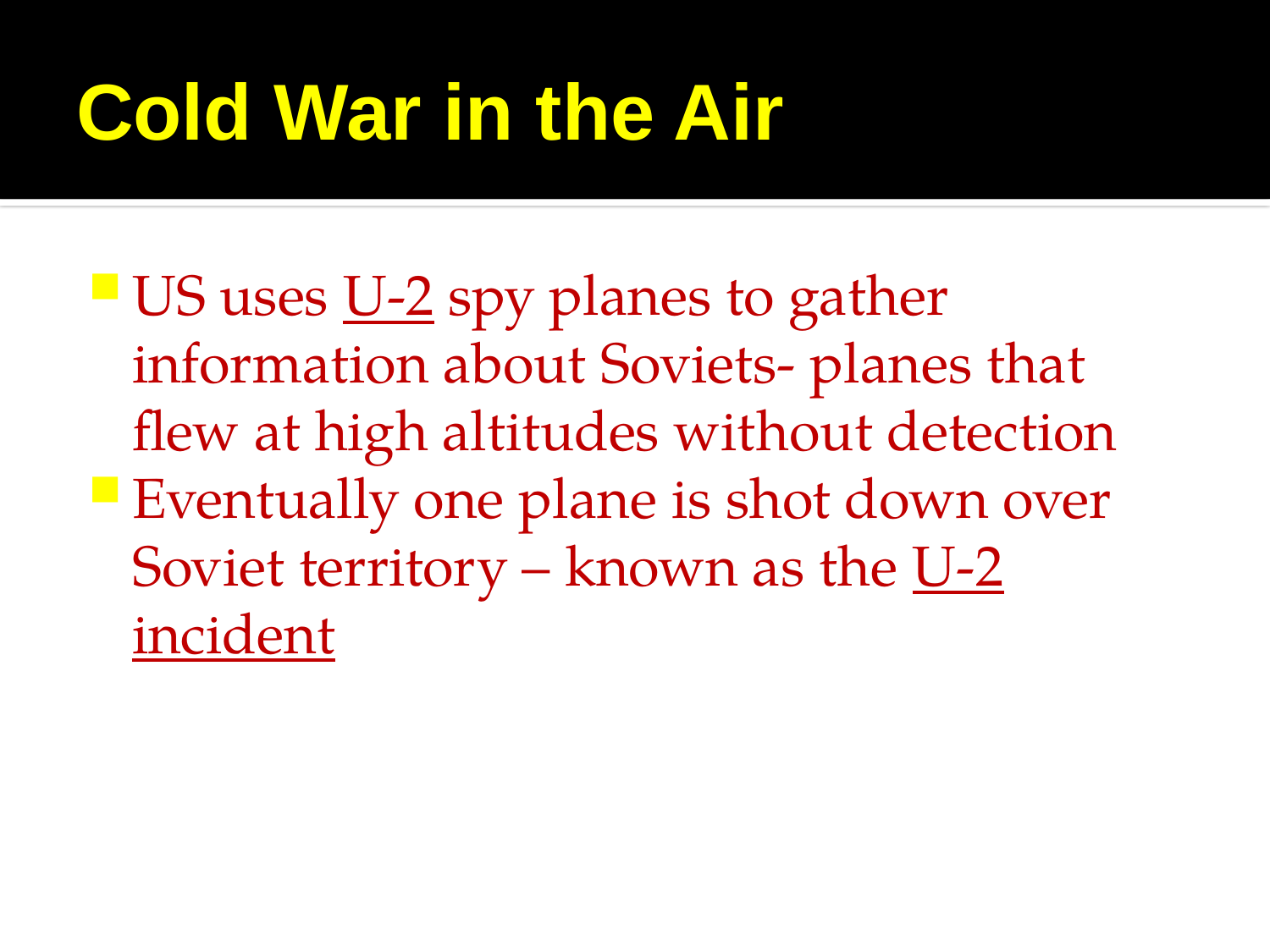

# Cold War in the Air
US uses U-2 spy planes to gather information about Soviets- planes that flew at high altitudes without detection
Eventually one plane is shot down over Soviet territory – known as the U-2 incident